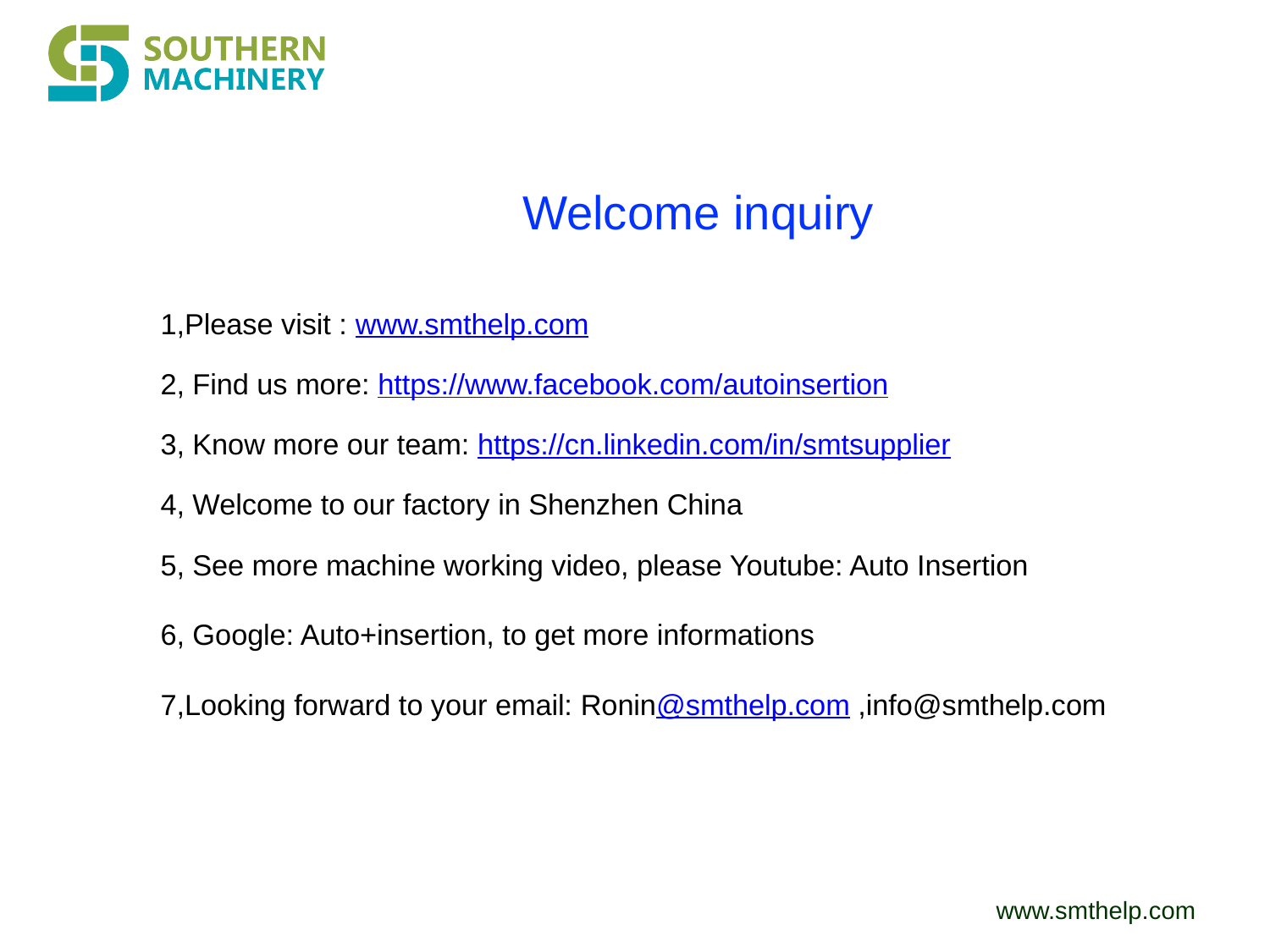

Welcome inquiry
1,Please visit : www.smthelp.com

2, Find us more: https://www.facebook.com/autoinsertion

3, Know more our team: https://cn.linkedin.com/in/smtsupplier

4, Welcome to our factory in Shenzhen China

5, See more machine working video, please Youtube: Auto Insertion

6, Google: Auto+insertion, to get more informations

7,Looking forward to your email: Ronin@smthelp.com ,info@smthelp.com